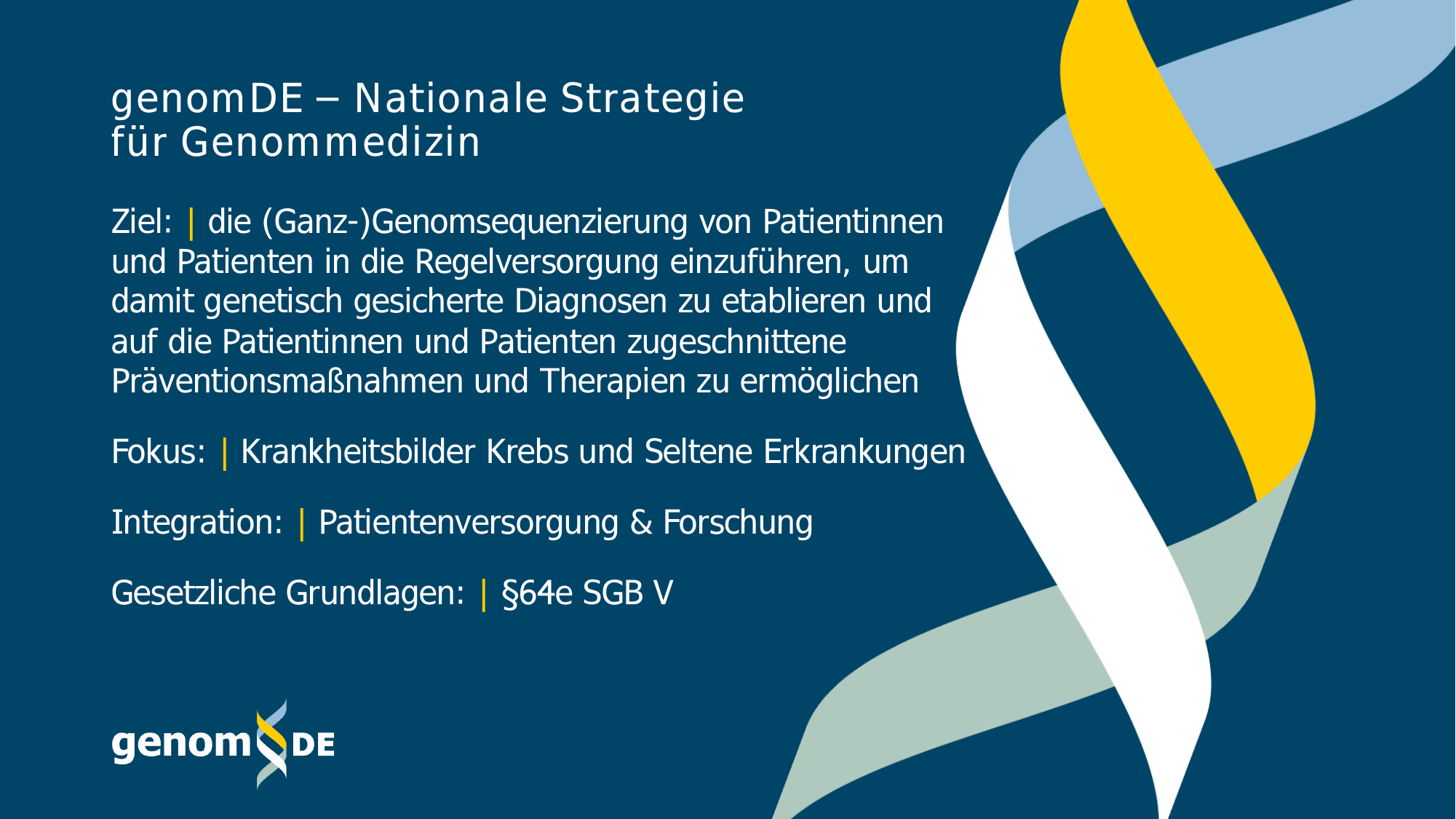

# genomDE – Nationale Strategie für Genommedizin
Ziel: | die (Ganz-)Genomsequenzierung von Patientinnen und Patienten in die Regelversorgung einzuführen, um damit genetisch gesicherte Diagnosen zu etablieren und auf die Patientinnen und Patienten zugeschnittene Präventionsmaßnahmen und Therapien zu ermöglichen
Fokus: | Krankheitsbilder Krebs und Seltene Erkrankungen
Integration: | Patientenversorgung & Forschung
Gesetzliche Grundlagen: | §64e SGB V